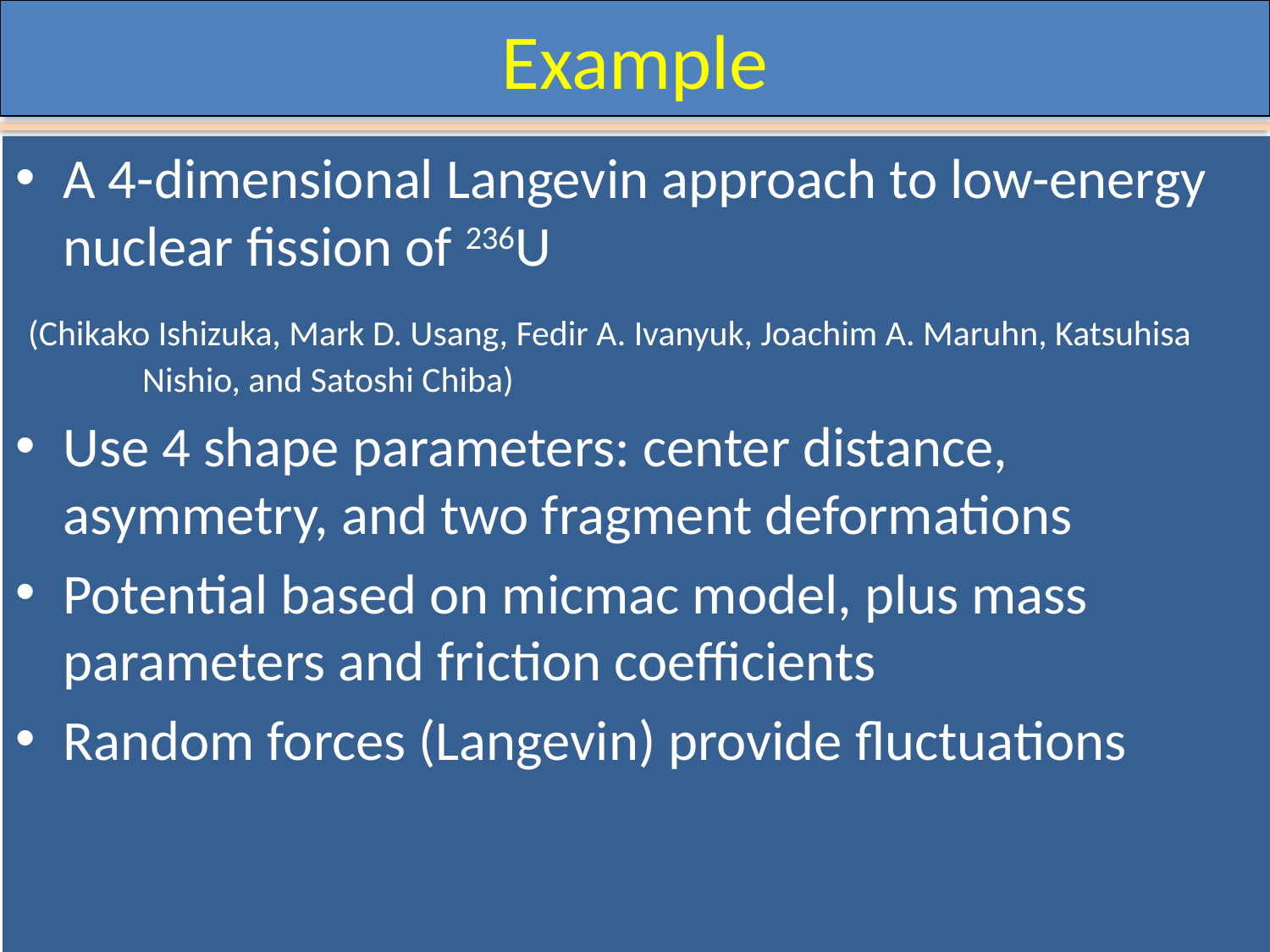

# Example
A 4-dimensional Langevin approach to low-energy nuclear fission of 236U
 (Chikako Ishizuka, Mark D. Usang, Fedir A. Ivanyuk, Joachim A. Maruhn, Katsuhisa 	Nishio, and Satoshi Chiba)
Use 4 shape parameters: center distance, asymmetry, and two fragment deformations
Potential based on micmac model, plus mass parameters and friction coefficients
Random forces (Langevin) provide fluctuations